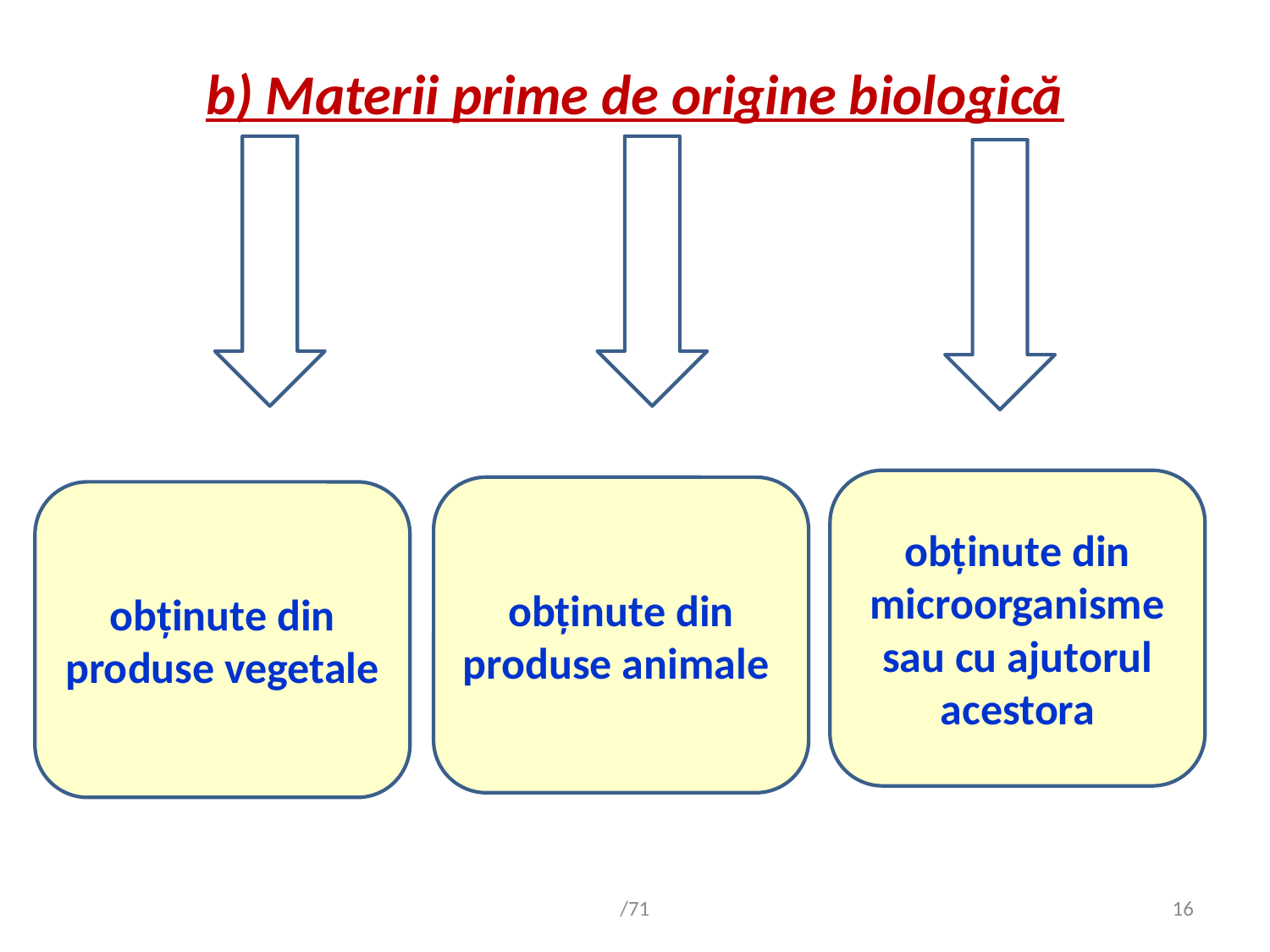

# b) Materii prime de origine biologică

obţinute din microorganisme sau cu ajutorul acestora
obţinute din produse animale
obţinute din produse vegetale
/71
16